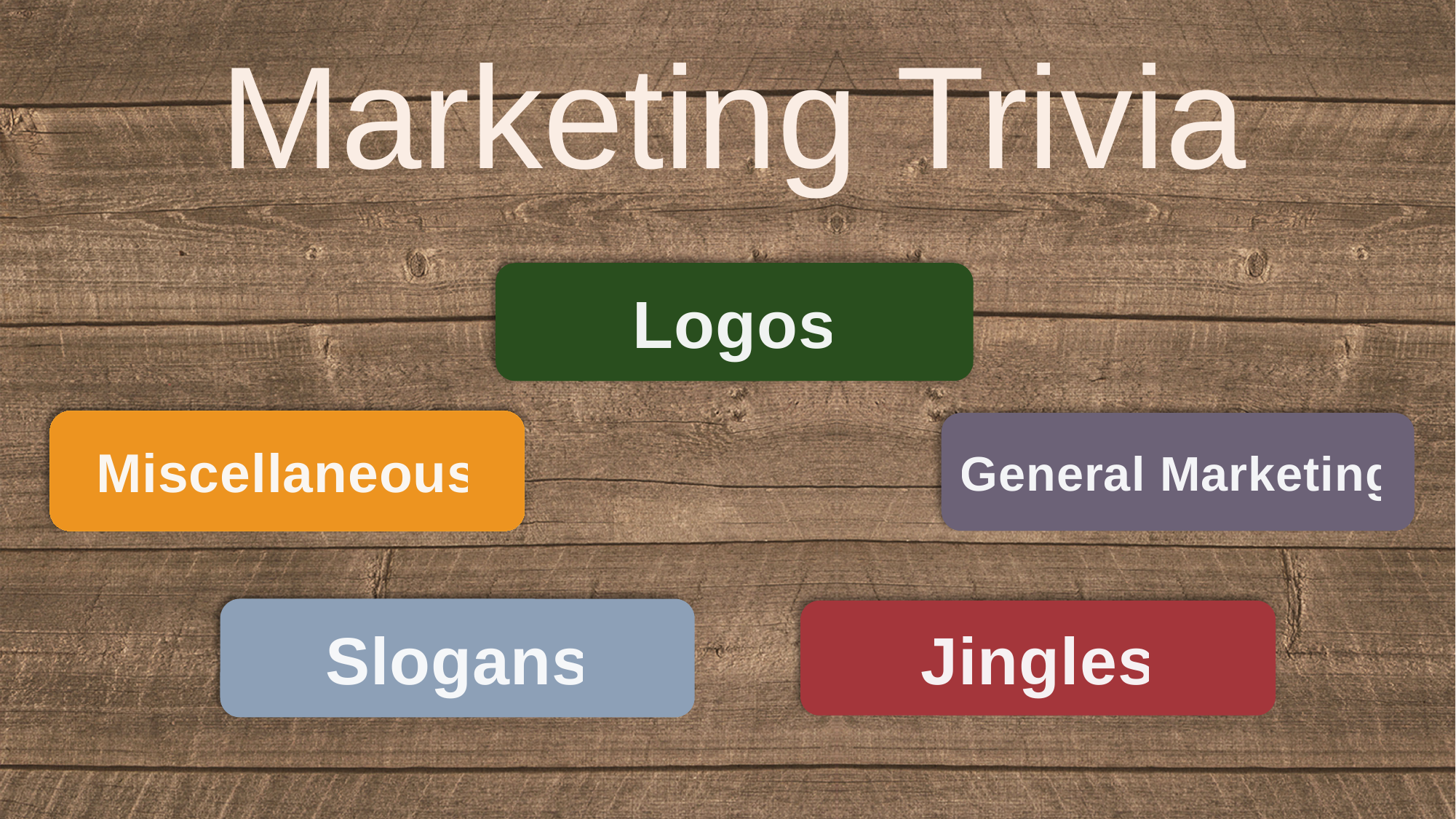

Marketing Trivia
Logos
Miscellaneous
General Marketing
Slogans
Jingles